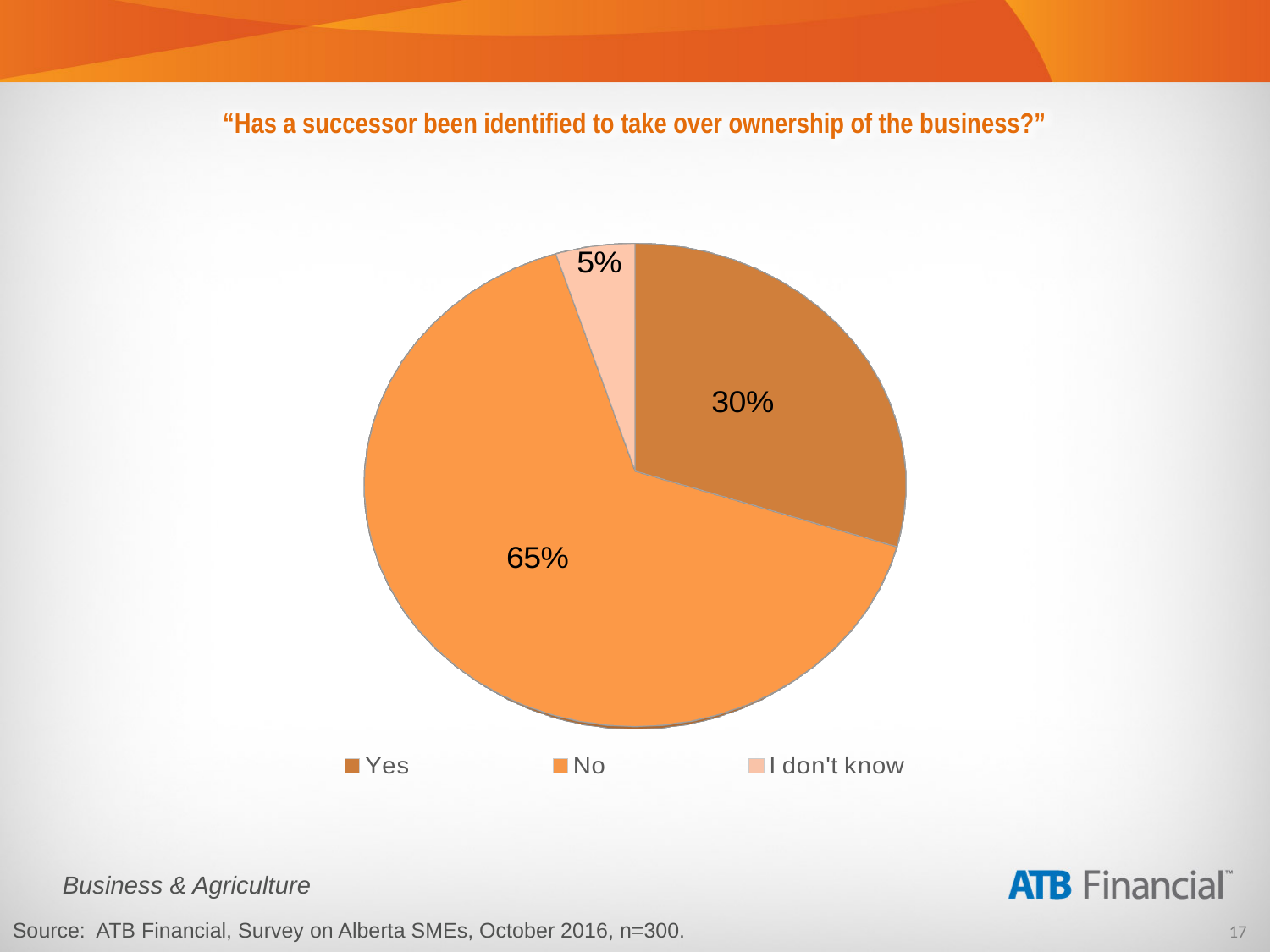

“Has a successor been identified to take over ownership of the business?”

[unsupported chart]

Source:  ATB Financial, Survey on Alberta SMEs, October 2016, n=300.